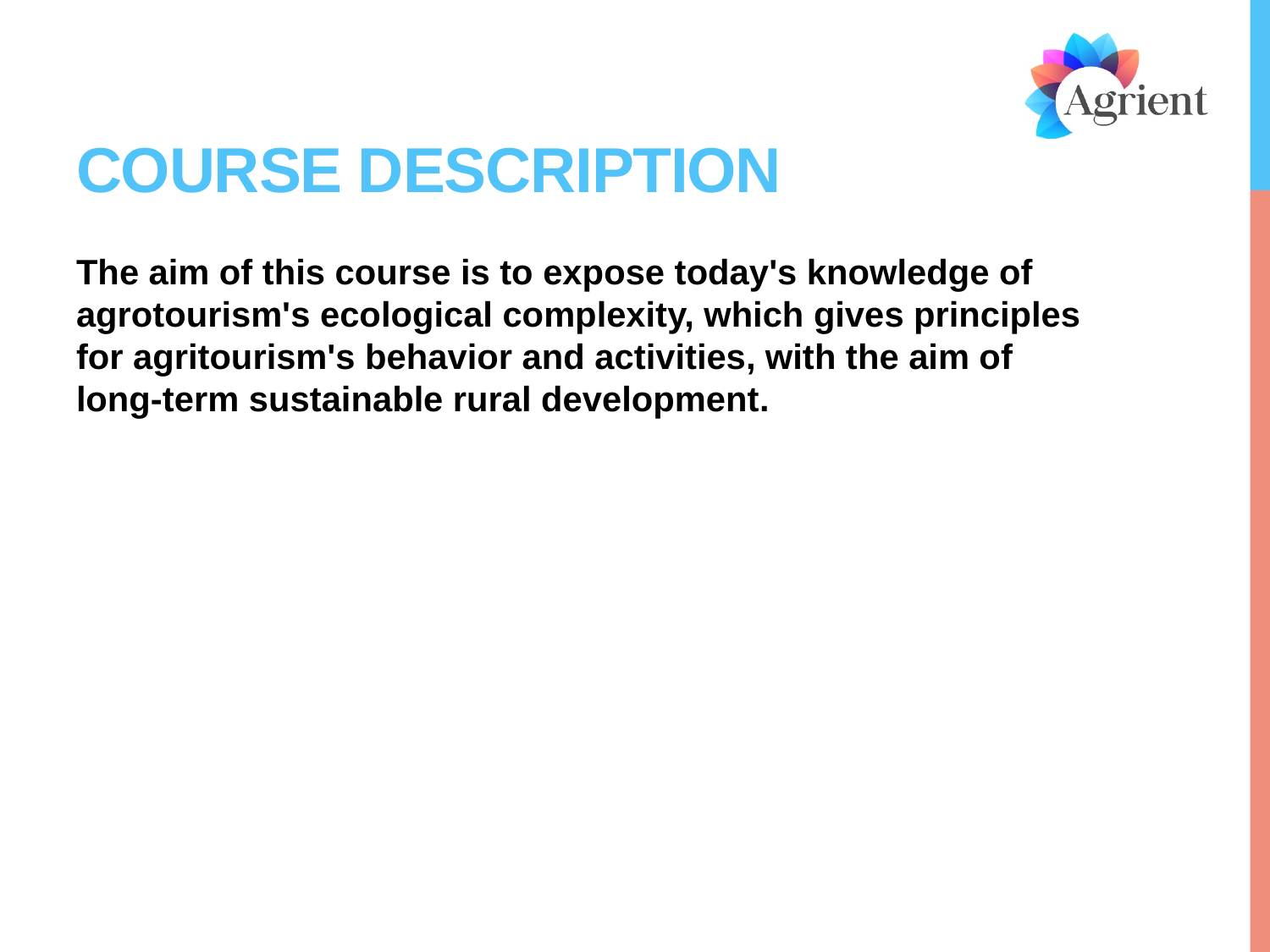

# Course description
The aim of this course is to expose today's knowledge of agrotourism's ecological complexity, which gives principles for agritourism's behavior and activities, with the aim of long-term sustainable rural development.